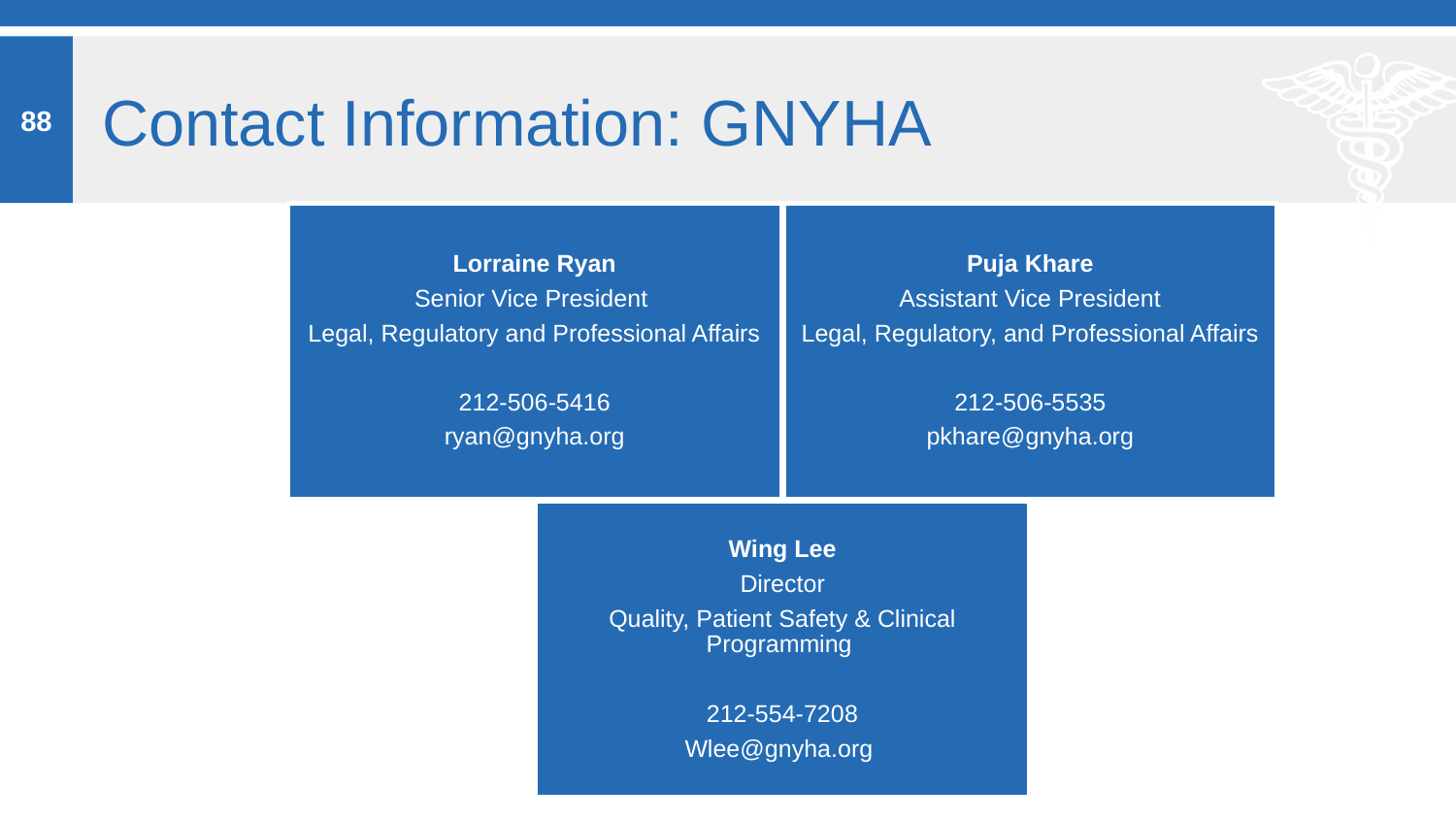

88
# Contact Information: GNYHA
Lorraine Ryan
Senior Vice President
Legal, Regulatory and Professional Affairs

212-506-5416
ryan@gnyha.org
Puja Khare
Assistant Vice President
Legal, Regulatory, and Professional Affairs

212-506-5535
pkhare@gnyha.org
Wing Lee
Director
Quality, Patient Safety & Clinical Programming

212-554-7208
Wlee@gnyha.org